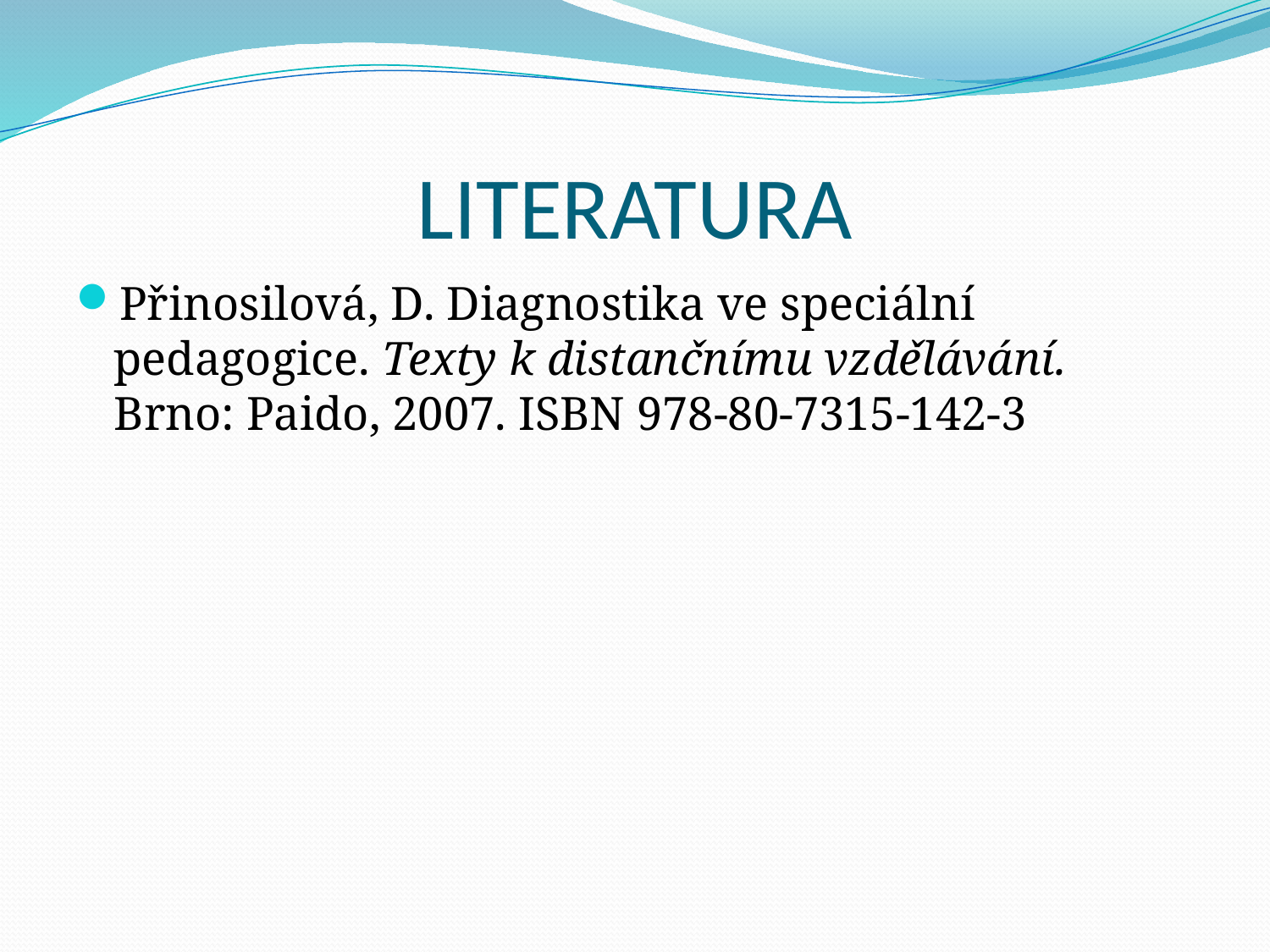

# LITERATURA
Přinosilová, D. Diagnostika ve speciální pedagogice. Texty k distančnímu vzdělávání. Brno: Paido, 2007. ISBN 978-80-7315-142-3